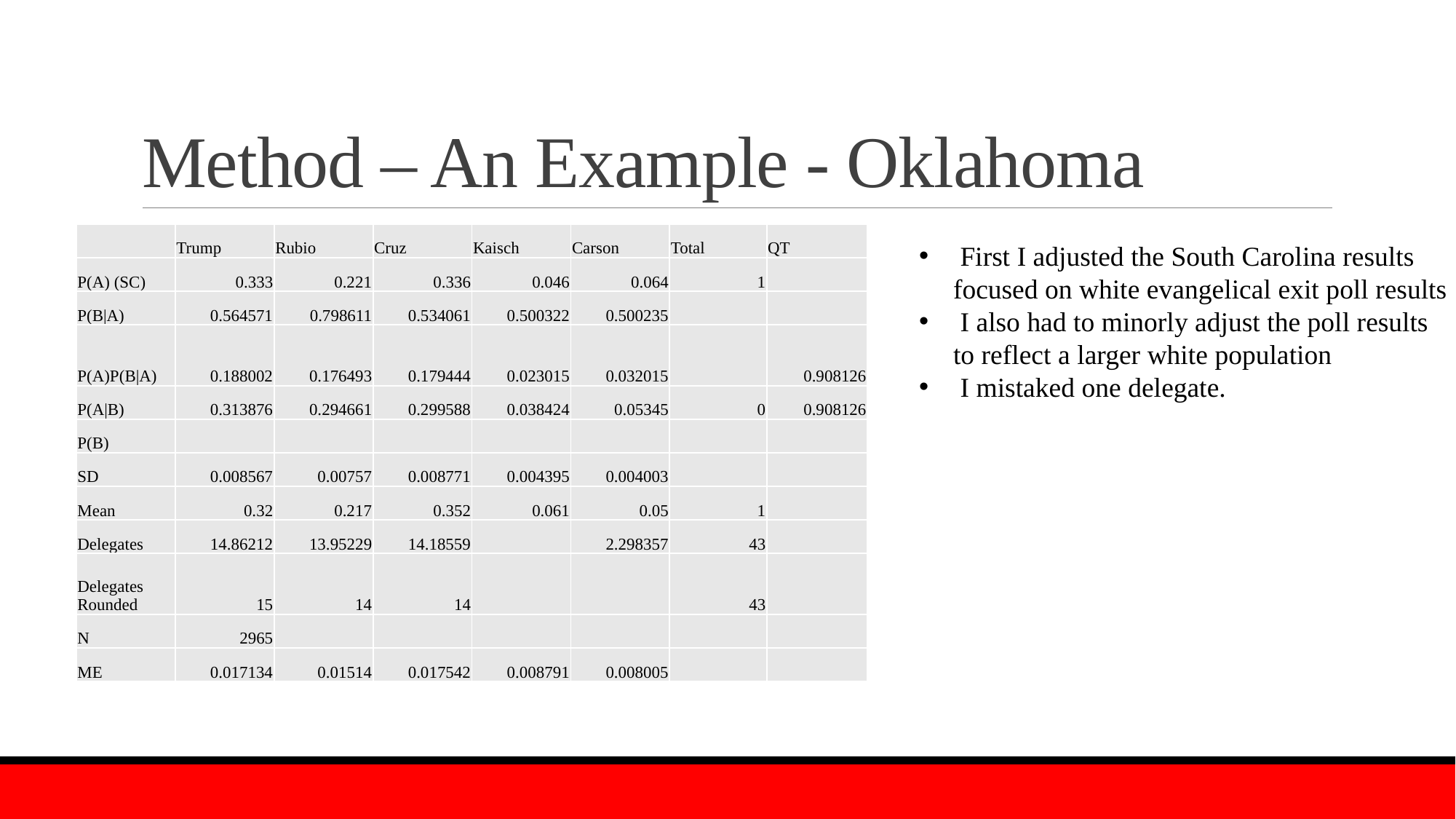

# Method – An Example - Oklahoma
|  | Trump | Rubio | Cruz | Kaisch | Carson | Total | QT |
| --- | --- | --- | --- | --- | --- | --- | --- |
| P(A) (SC) | 0.333 | 0.221 | 0.336 | 0.046 | 0.064 | 1 |  |
| P(B|A) | 0.564571 | 0.798611 | 0.534061 | 0.500322 | 0.500235 |  |  |
| P(A)P(B|A) | 0.188002 | 0.176493 | 0.179444 | 0.023015 | 0.032015 |  | 0.908126 |
| P(A|B) | 0.313876 | 0.294661 | 0.299588 | 0.038424 | 0.05345 | 0 | 0.908126 |
| P(B) |  |  |  |  |  |  |  |
| SD | 0.008567 | 0.00757 | 0.008771 | 0.004395 | 0.004003 |  |  |
| Mean | 0.32 | 0.217 | 0.352 | 0.061 | 0.05 | 1 |  |
| Delegates | 14.86212 | 13.95229 | 14.18559 |  | 2.298357 | 43 |  |
| Delegates Rounded | 15 | 14 | 14 |  |  | 43 |  |
| N | 2965 |  |  |  |  |  |  |
| ME | 0.017134 | 0.01514 | 0.017542 | 0.008791 | 0.008005 |  |  |
 First I adjusted the South Carolina results focused on white evangelical exit poll results
 I also had to minorly adjust the poll results to reflect a larger white population
 I mistaked one delegate.